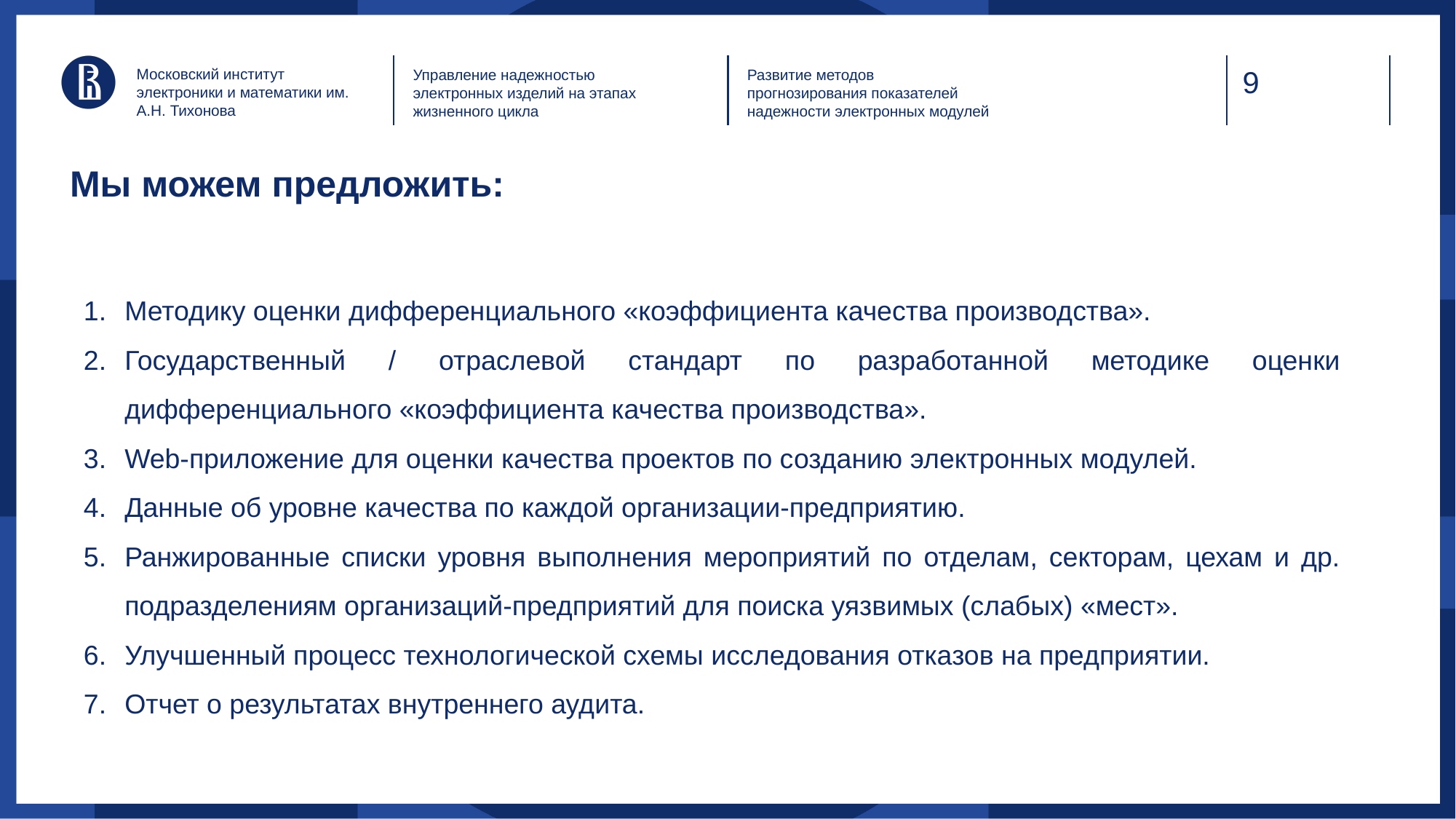

Московский институт электроники и математики им. А.Н. Тихонова

Управление надежностью электронных изделий на этапах жизненного цикла
Развитие методов прогнозирования показателей надежности электронных модулей
# Мы можем предложить:
Методику оценки дифференциального «коэффициента качества производства».
Государственный / отраслевой стандарт по разработанной методике оценки дифференциального «коэффициента качества производства».
Web-приложение для оценки качества проектов по созданию электронных модулей.
Данные об уровне качества по каждой организации-предприятию.
Ранжированные списки уровня выполнения мероприятий по отделам, секторам, цехам и др. подразделениям организаций-предприятий для поиска уязвимых (слабых) «мест».
Улучшенный процесс технологической схемы исследования отказов на предприятии.
Отчет о результатах внутреннего аудита.